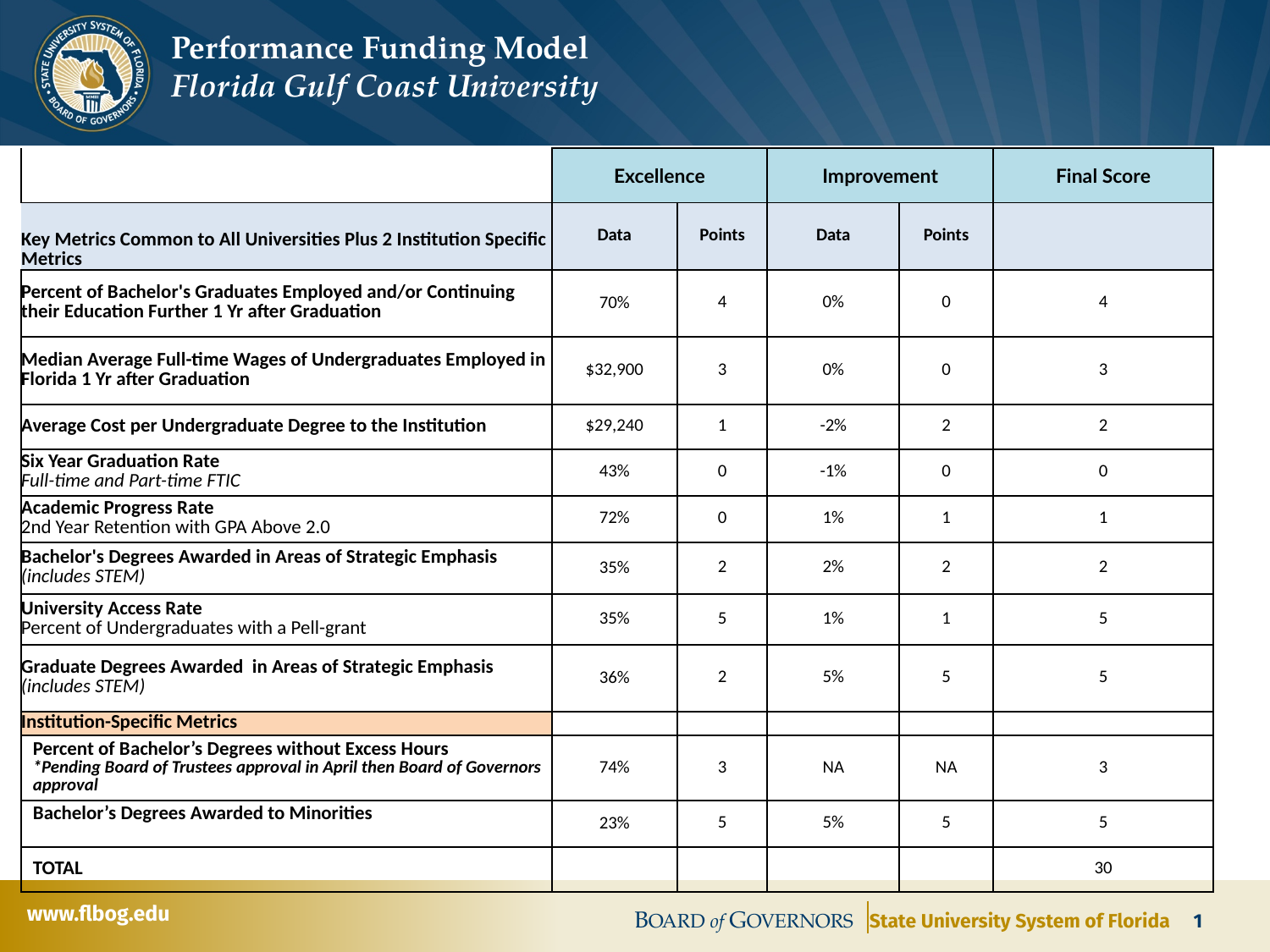

Performance Funding Model
Florida Gulf Coast University

|  | Excellence |  | Improvement |  | Final Score |
| --- | --- | --- | --- | --- | --- |
| Key Metrics Common to All Universities Plus 2 Institution Specific Metrics | Data | Points | Data | Points |  |
| Percent of Bachelor's Graduates Employed and/or Continuing their Education Further 1 Yr after Graduation | 70% | 4 | 0% | 0 | 4 |
| Median Average Full-time Wages of Undergraduates Employed in Florida 1 Yr after Graduation | $32,900 | 3 | 0% | 0 | 3 |
| Average Cost per Undergraduate Degree to the Institution | $29,240 | 1 | -2% | 2 | 2 |
| Six Year Graduation Rate Full-time and Part-time FTIC | 43% | 0 | -1% | 0 | 0 |
| Academic Progress Rate 2nd Year Retention with GPA Above 2.0 | 72% | 0 | 1% | 1 | 1 |
| Bachelor's Degrees Awarded in Areas of Strategic Emphasis (includes STEM) | 35% | 2 | 2% | 2 | 2 |
| University Access Rate Percent of Undergraduates with a Pell-grant | 35% | 5 | 1% | 1 | 5 |
| Graduate Degrees Awarded in Areas of Strategic Emphasis (includes STEM) | 36% | 2 | 5% | 5 | 5 |
| Institution-Specific Metrics |  |  |  |  |  |
| Percent of Bachelor’s Degrees without Excess Hours \*Pending Board of Trustees approval in April then Board of Governors approval | 74% | 3 | NA | NA | 3 |
| Bachelor’s Degrees Awarded to Minorities | 23% | 5 | 5% | 5 | 5 |
| TOTAL |  |  |  |  | 30 |